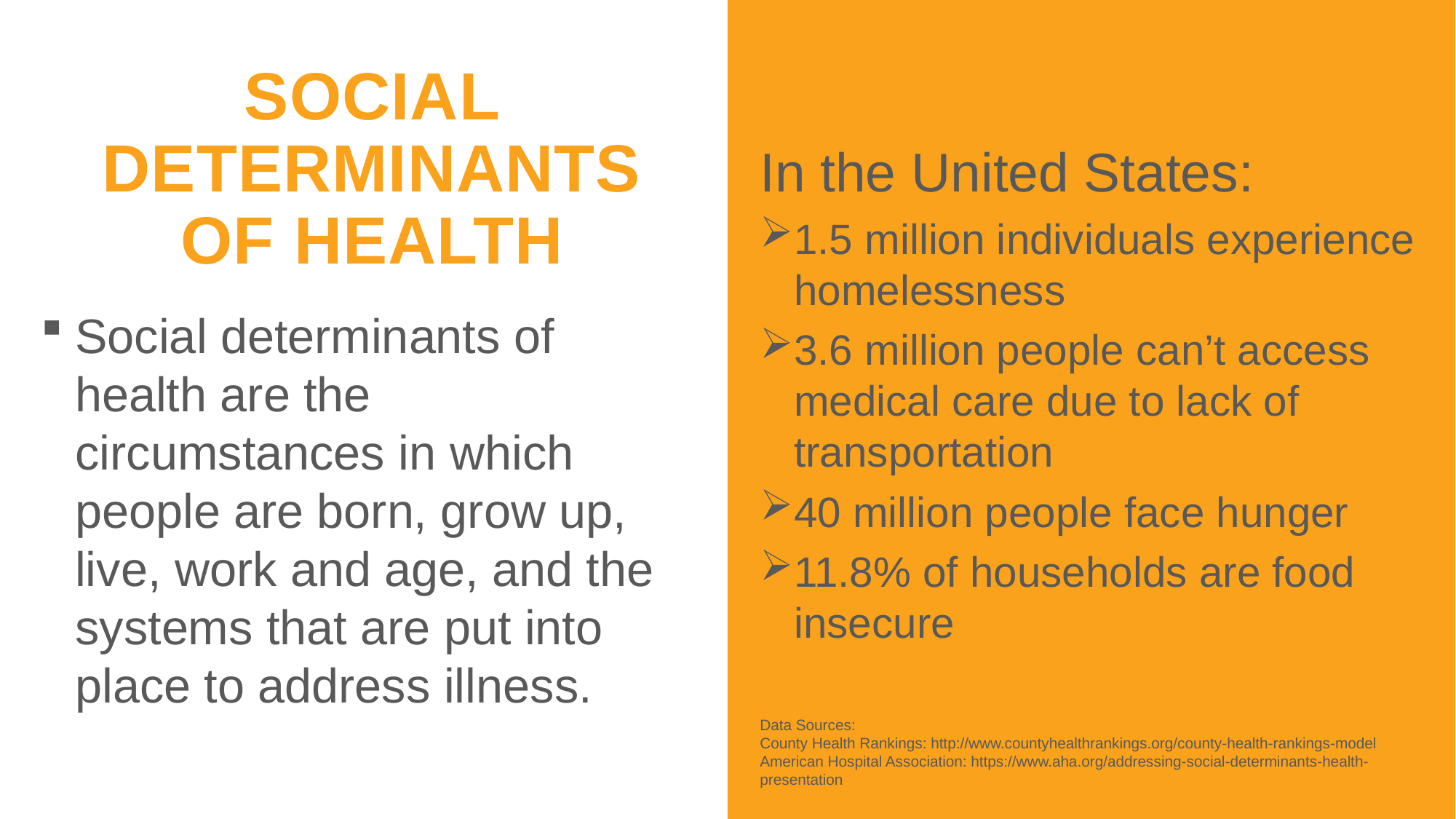

In the United States:
1.5 million individuals experience homelessness
3.6 million people can’t access medical care due to lack of transportation
40 million people face hunger
11.8% of households are food insecure

Data Sources:
County Health Rankings: http://www.countyhealthrankings.org/county-health-rankings-model
American Hospital Association: https://www.aha.org/addressing-social-determinants-health-presentation
# Social determinants of health
Social determinants of health are the circumstances in which people are born, grow up, live, work and age, and the systems that are put into place to address illness.